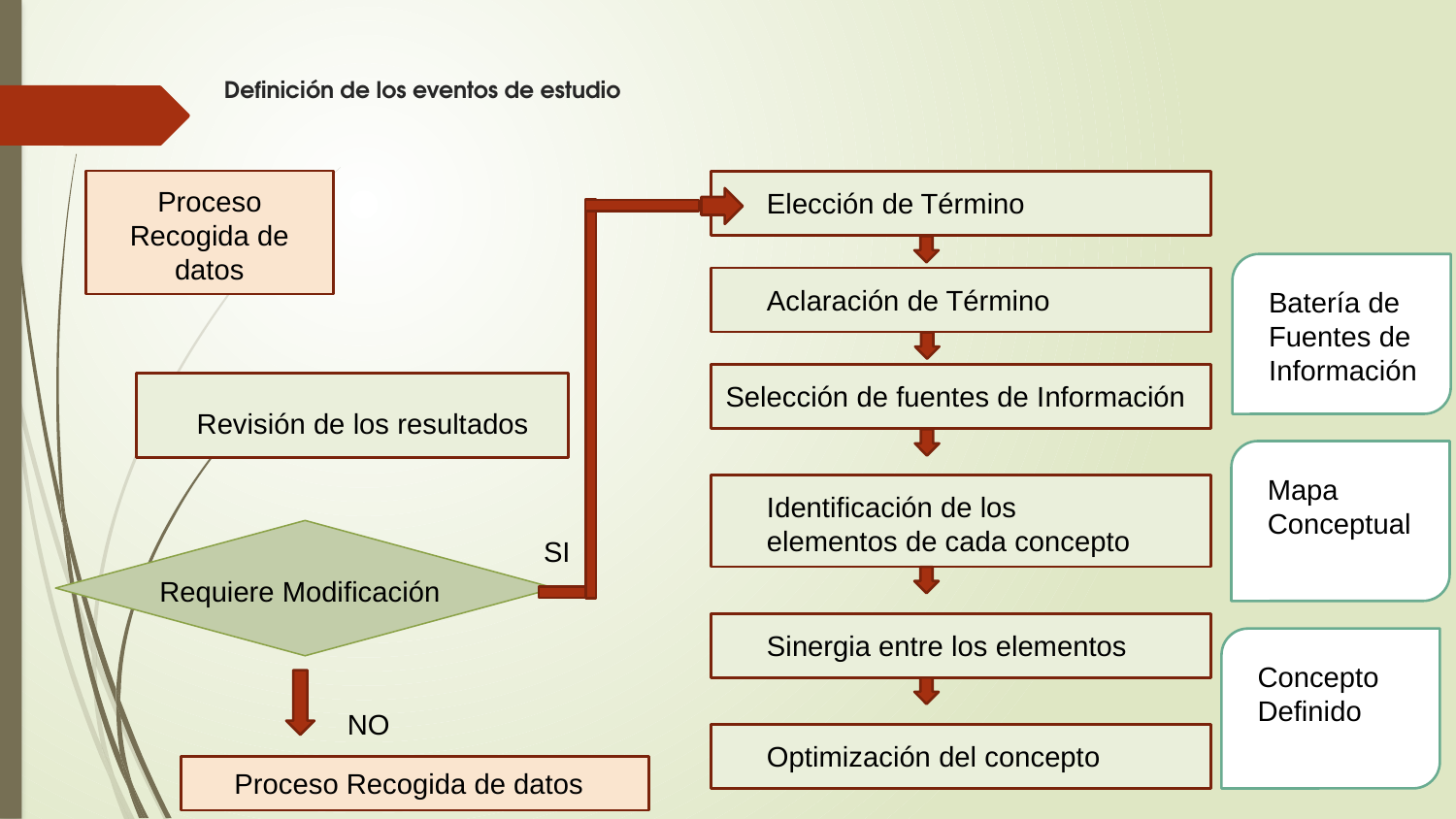

# Definición de los eventos de estudio

Proceso Recogida de datos

Elección de Término

Batería de Fuentes de Información

Aclaración de Término

Selección de fuentes de Información

Revisión de los resultados

Mapa
Conceptual

Identificación de los elementos de cada concepto

SI
Requiere Modificación

Sinergia entre los elementos

Concepto Definido

NO

Optimización del concepto

Proceso Recogida de datos